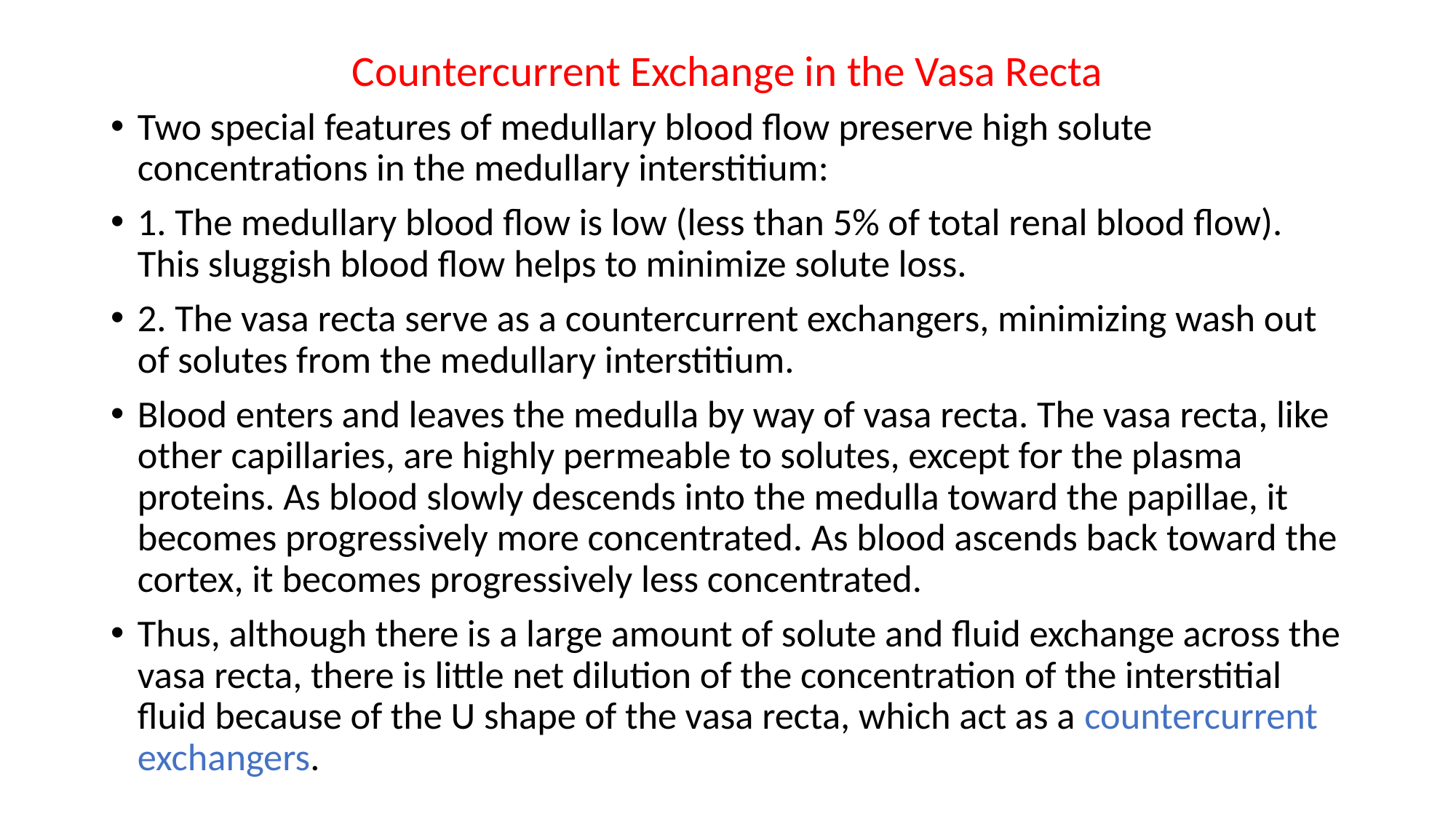

# Countercurrent Exchange in the Vasa Recta
Two special features of medullary blood flow preserve high solute concentrations in the medullary interstitium:
1. The medullary blood flow is low (less than 5% of total renal blood flow). This sluggish blood flow helps to minimize solute loss.
2. The vasa recta serve as a countercurrent exchangers, minimizing wash out of solutes from the medullary interstitium.
Blood enters and leaves the medulla by way of vasa recta. The vasa recta, like other capillaries, are highly permeable to solutes, except for the plasma proteins. As blood slowly descends into the medulla toward the papillae, it becomes progressively more concentrated. As blood ascends back toward the cortex, it becomes progressively less concentrated.
Thus, although there is a large amount of solute and fluid exchange across the vasa recta, there is little net dilution of the concentration of the interstitial fluid because of the U shape of the vasa recta, which act as a countercurrent exchangers.